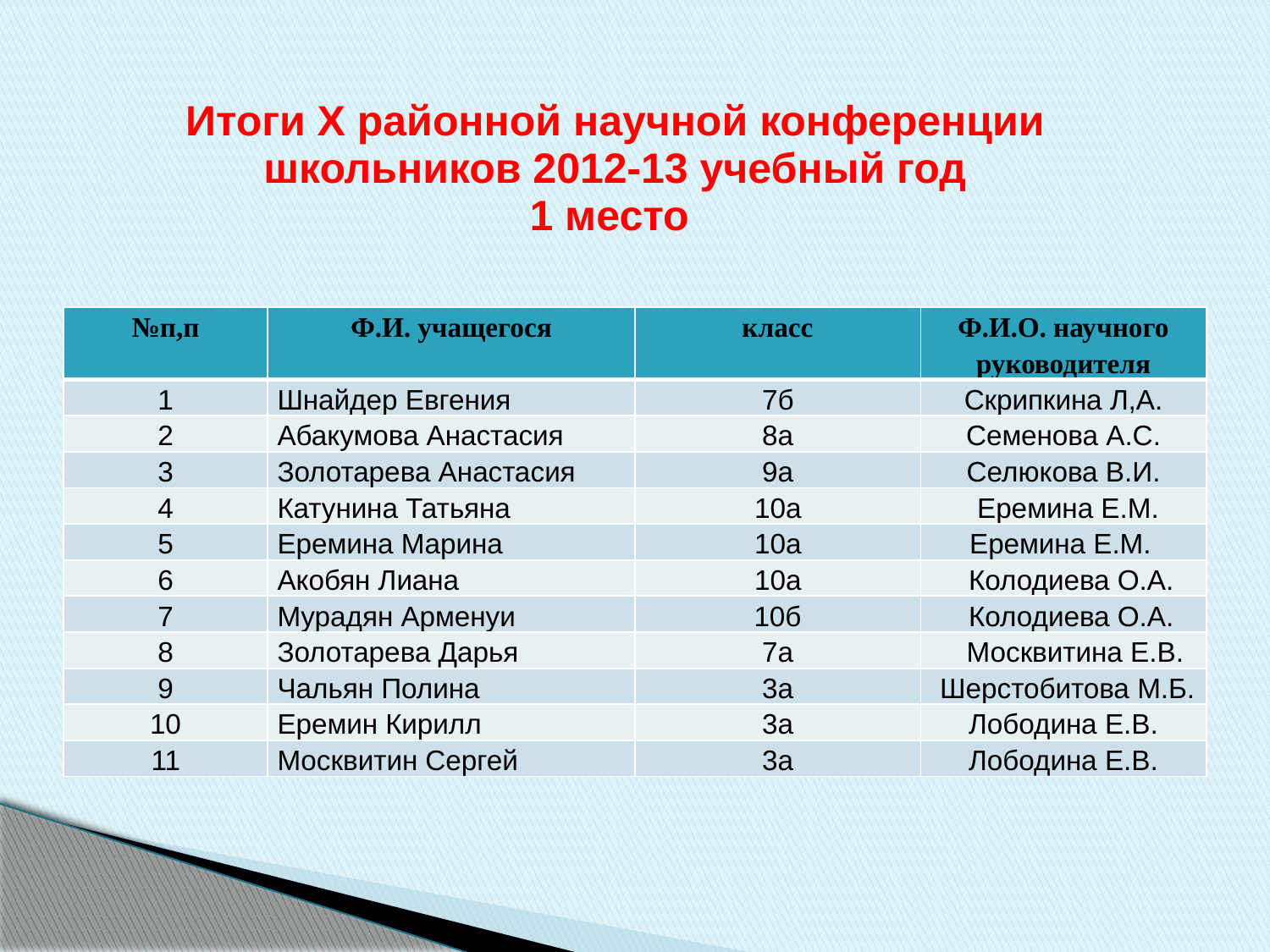

# Итоги Х районной научной конференции школьников 2012-13 учебный год 1 место
| №п,п | Ф.И. учащегося | класс | Ф.И.О. научного руководителя |
| --- | --- | --- | --- |
| 1 | Шнайдер Евгения | 7б | Скрипкина Л,А. |
| 2 | Абакумова Анастасия | 8а | Семенова А.С. |
| 3 | Золотарева Анастасия | 9а | Селюкова В.И. |
| 4 | Катунина Татьяна | 10а | Еремина Е.М. |
| 5 | Еремина Марина | 10а | Еремина Е.М. |
| 6 | Акобян Лиана | 10а | Колодиева О.А. |
| 7 | Мурадян Арменуи | 10б | Колодиева О.А. |
| 8 | Золотарева Дарья | 7а | Москвитина Е.В. |
| 9 | Чальян Полина | 3а | Шерстобитова М.Б. |
| 10 | Еремин Кирилл | 3а | Лободина Е.В. |
| 11 | Москвитин Сергей | 3а | Лободина Е.В. |